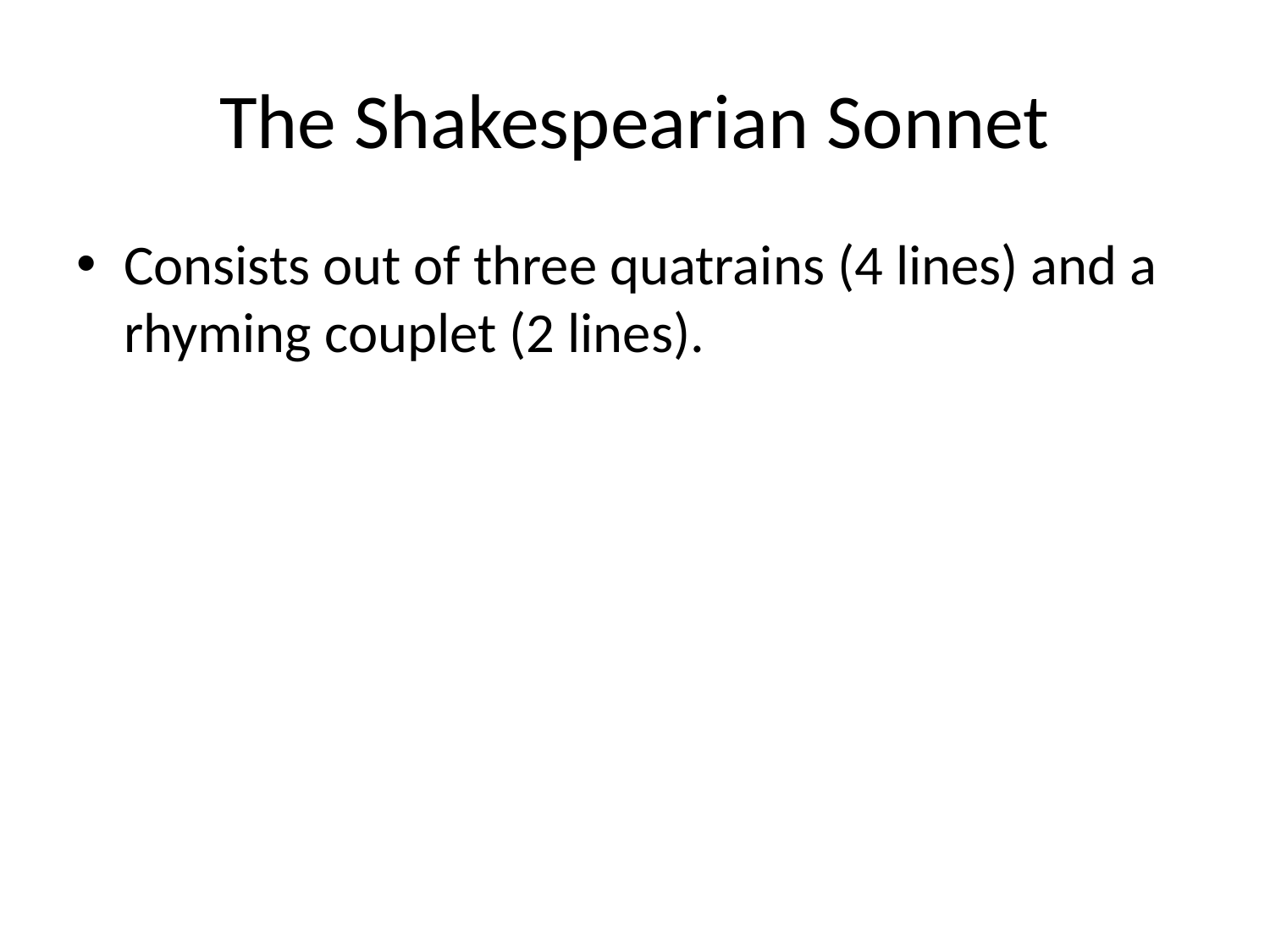

# The Shakespearian Sonnet
Consists out of three quatrains (4 lines) and a rhyming couplet (2 lines).